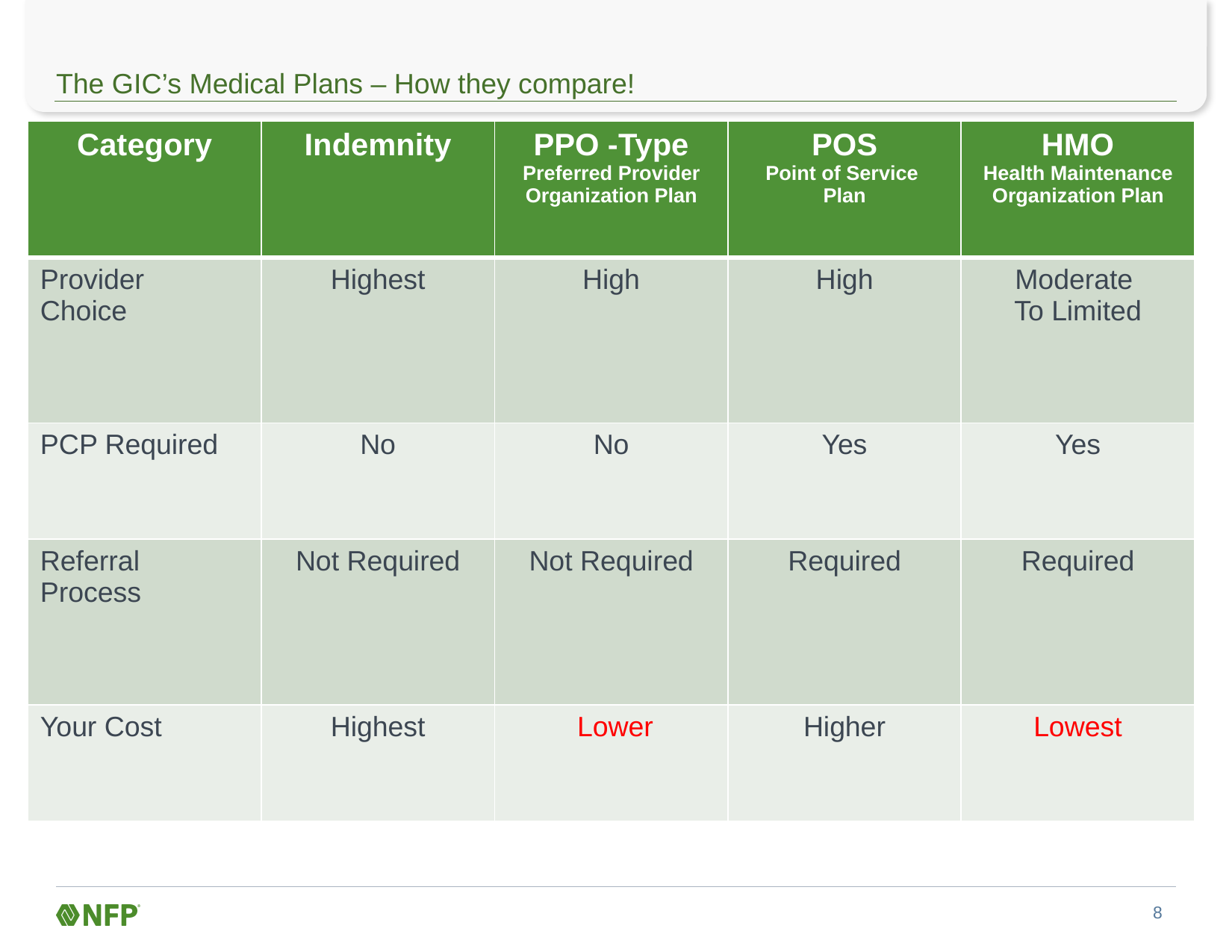

# The GIC’s Medical Plans – How they compare!
| Category | Indemnity | PPO -Type Preferred Provider Organization Plan | POS Point of Service Plan | HMO Health Maintenance Organization Plan |
| --- | --- | --- | --- | --- |
| Provider Choice | Highest | High | High | Moderate To Limited |
| PCP Required | No | No | Yes | Yes |
| Referral Process | Not Required | Not Required | Required | Required |
| Your Cost | Highest | Lower | Higher | Lowest |
8